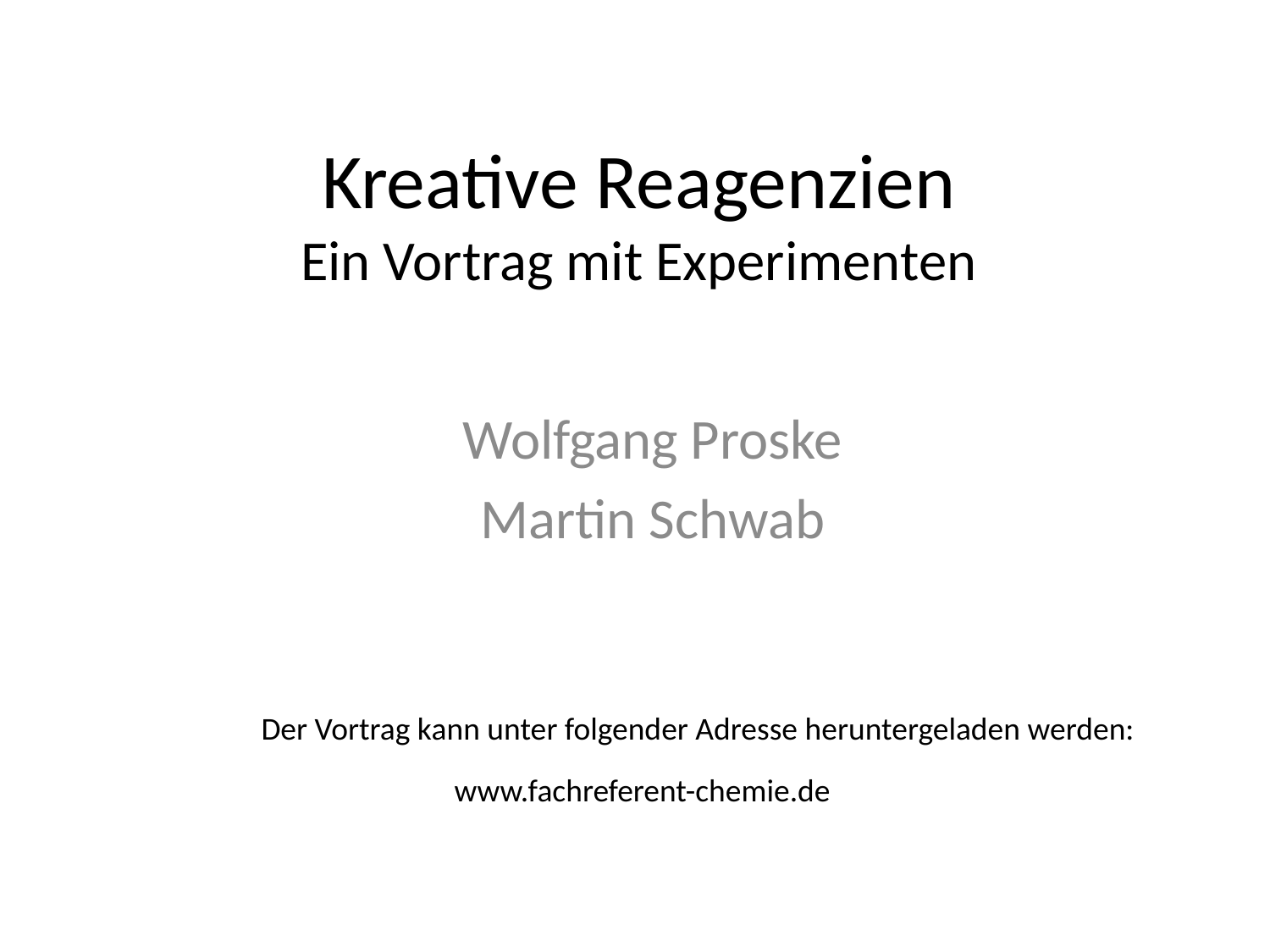

# Kreative Reagenzien Ein Vortrag mit Experimenten
Wolfgang Proske
Martin Schwab

Der Vortrag kann unter folgender Adresse heruntergeladen werden:
www.fachreferent-chemie.de